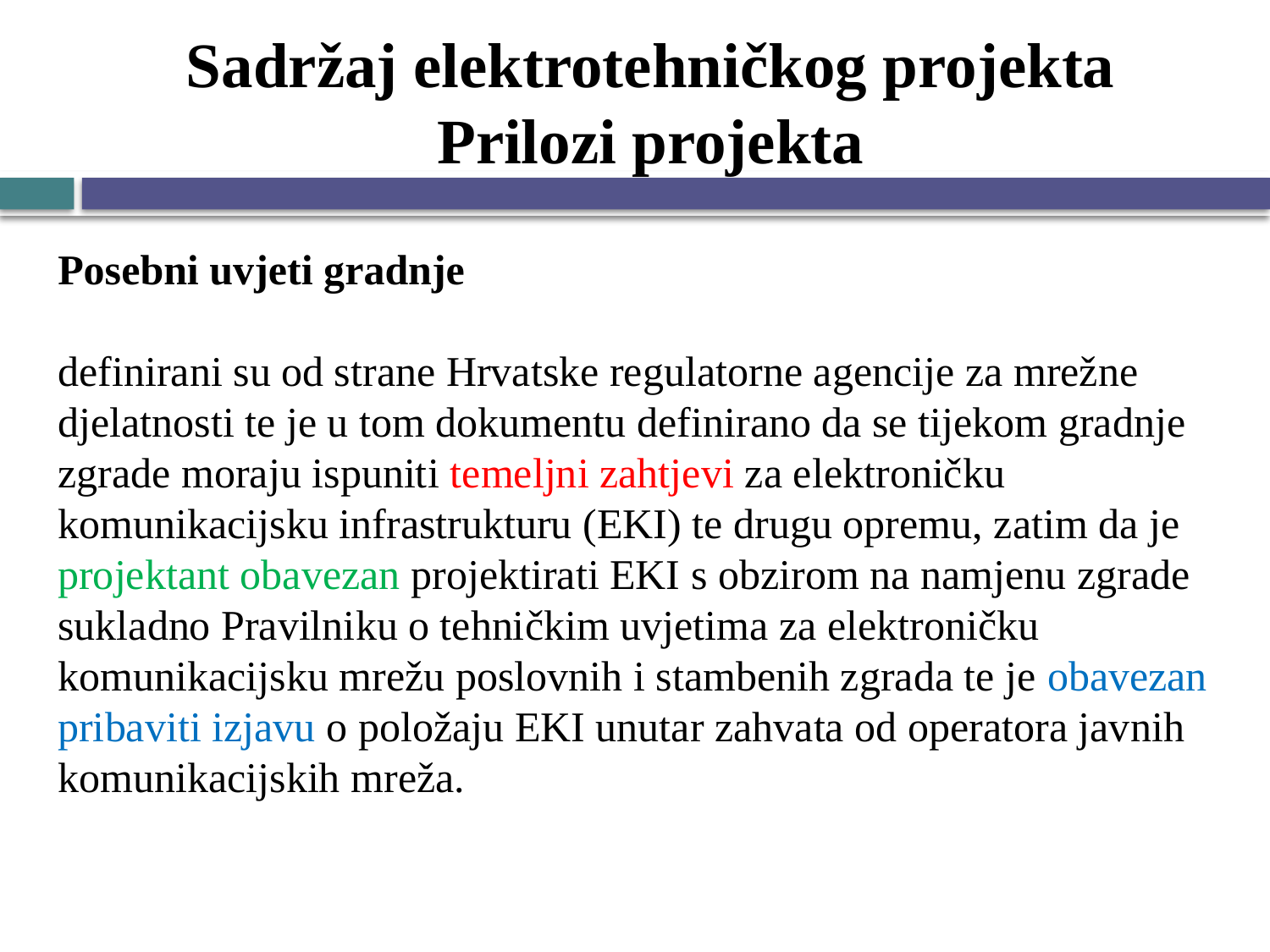

# Sadržaj elektrotehničkog projekta Prilozi projekta
Posebni uvjeti gradnje

definirani su od strane Hrvatske regulatorne agencije za mrežne djelatnosti te je u tom dokumentu definirano da se tijekom gradnje zgrade moraju ispuniti temeljni zahtjevi za elektroničku komunikacijsku infrastrukturu (EKI) te drugu opremu, zatim da je projektant obavezan projektirati EKI s obzirom na namjenu zgrade sukladno Pravilniku o tehničkim uvjetima za elektroničku komunikacijsku mrežu poslovnih i stambenih zgrada te je obavezan pribaviti izjavu o položaju EKI unutar zahvata od operatora javnih komunikacijskih mreža.